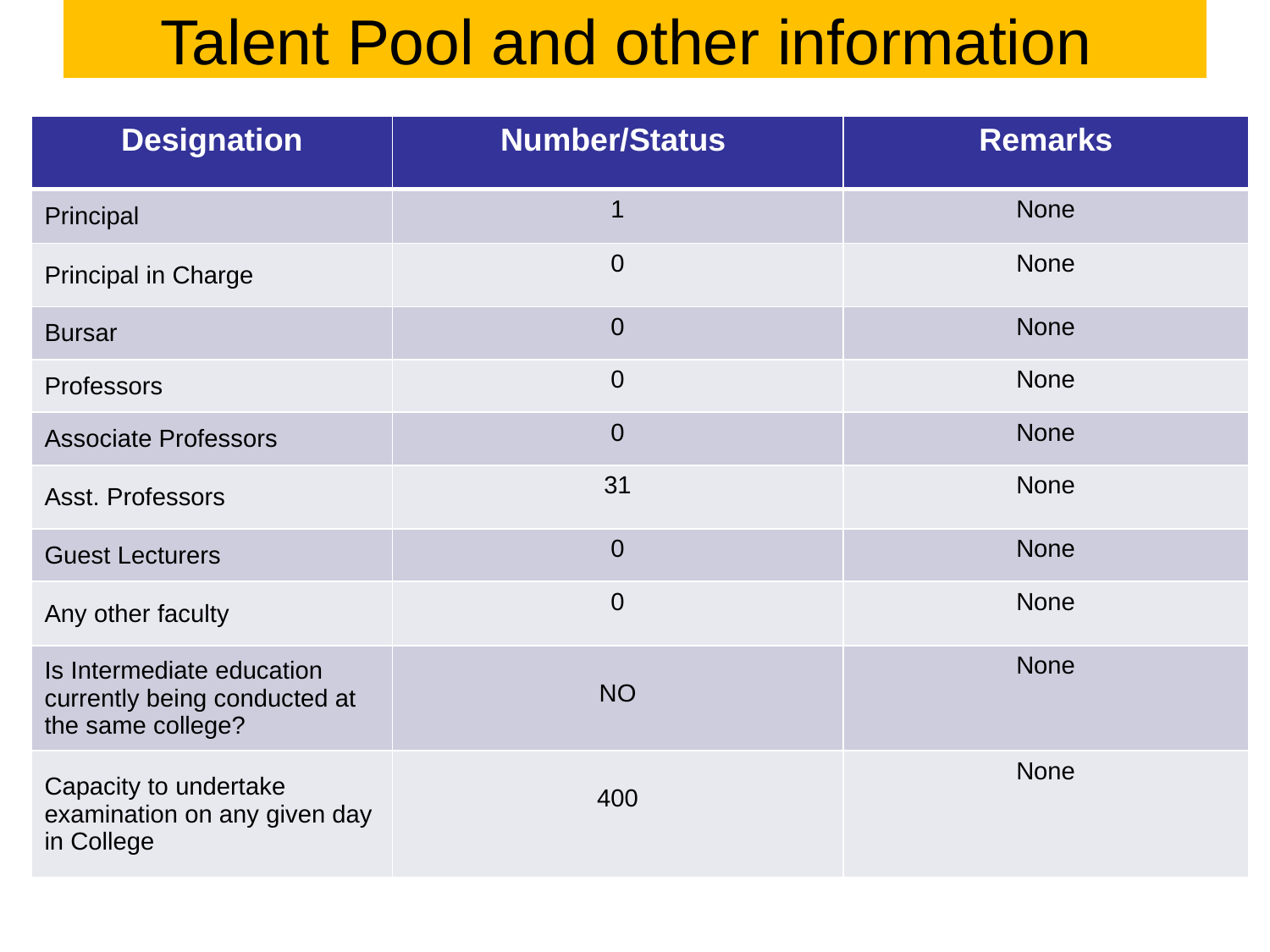

# Talent Pool and other information
| Designation | Number/Status | Remarks |
| --- | --- | --- |
| Principal | 1 | None |
| Principal in Charge | 0 | None |
| Bursar | 0 | None |
| Professors | 0 | None |
| Associate Professors | 0 | None |
| Asst. Professors | 31 | None |
| Guest Lecturers | 0 | None |
| Any other faculty | 0 | None |
| Is Intermediate education currently being conducted at the same college? | NO | None |
| Capacity to undertake examination on any given day in College | 400 | None |